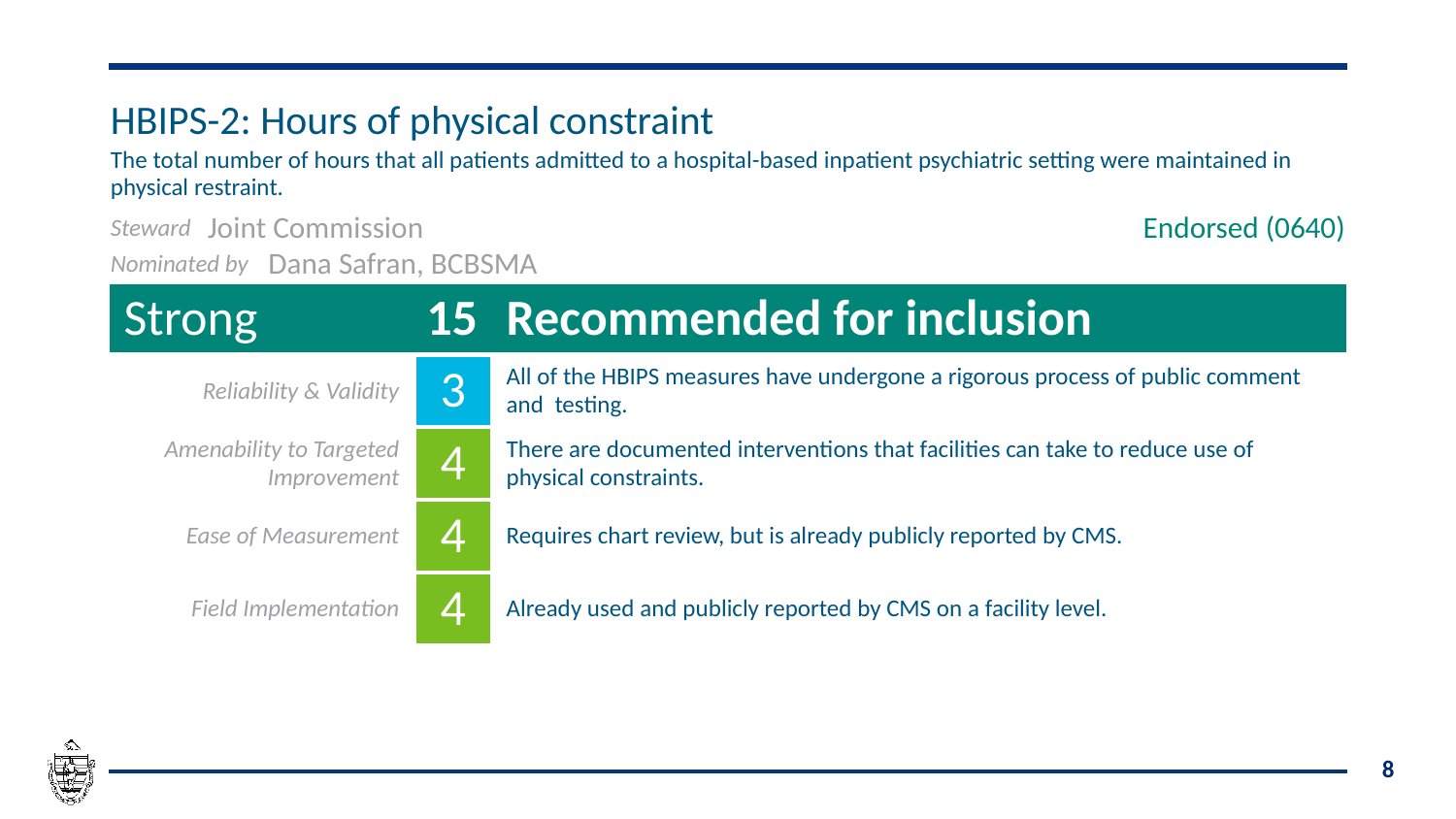

| HBIPS-2: Hours of physical constraint |  |  |  |  |  |  |
| --- | --- | --- | --- | --- | --- | --- |
| The total number of hours that all patients admitted to a hospital-based inpatient psychiatric setting were maintained in physical restraint. |  |  |  |  |  |  |
| Steward | Joint Commission |  |  |  |  | Endorsed (0640) |
| Nominated by |  | Dana Safran, BCBSMA |  |  |  |  |
| Strong |  |  | 15 |  | Recommended for inclusion |  |
| Reliability & Validity |  |  |  | 3 | All of the HBIPS measures have undergone a rigorous process of public comment and testing. |  |
| Amenability to Targeted Improvement |  |  |  | 4 | There are documented interventions that facilities can take to reduce use of physical constraints. |  |
| Ease of Measurement |  |  |  | 4 | Requires chart review, but is already publicly reported by CMS. |  |
| Field Implementation |  |  |  | 4 | Already used and publicly reported by CMS on a facility level. |  |